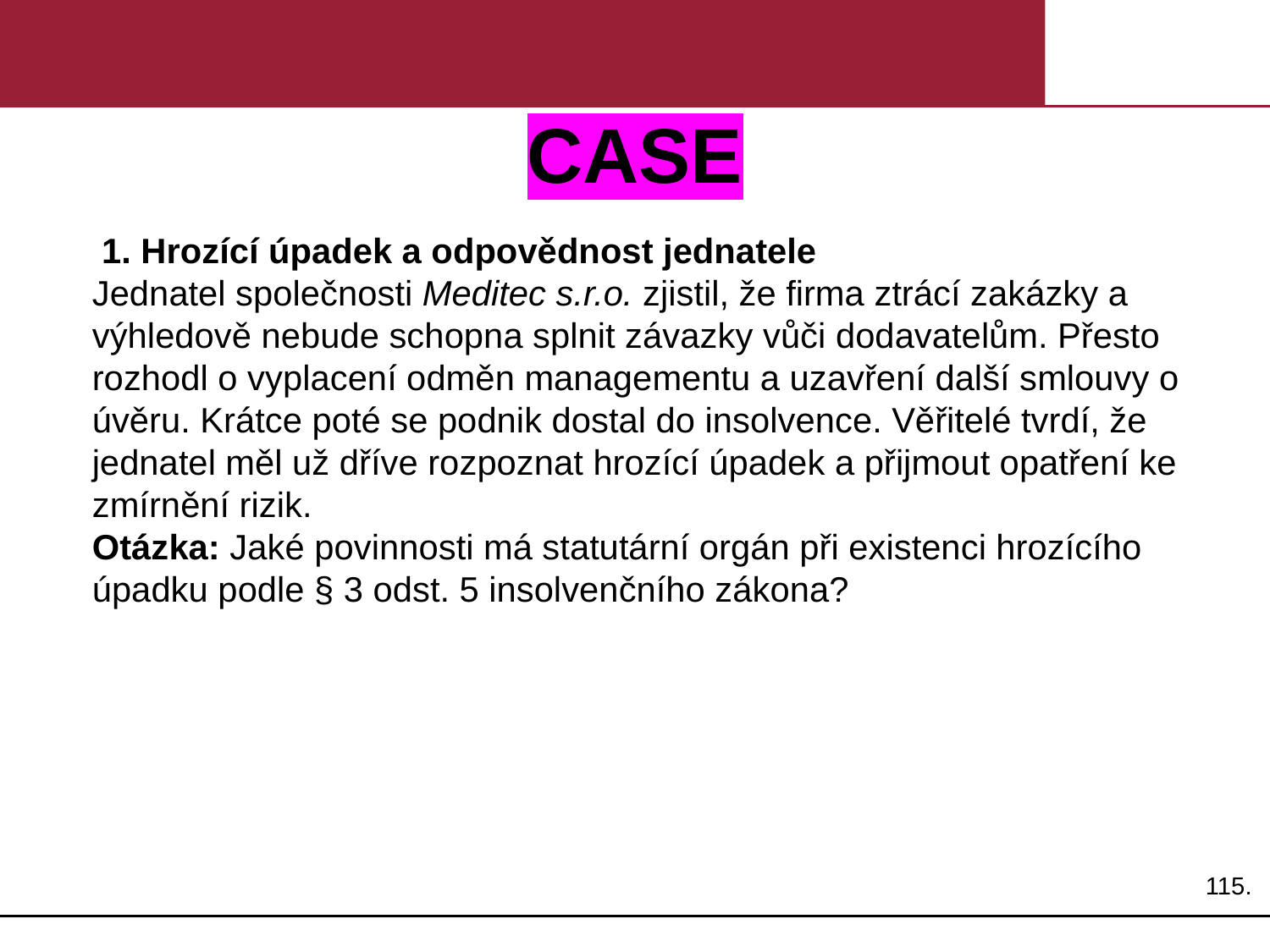

# CASE

 1. Hrozící úpadek a odpovědnost jednatele
Jednatel společnosti Meditec s.r.o. zjistil, že firma ztrácí zakázky a výhledově nebude schopna splnit závazky vůči dodavatelům. Přesto rozhodl o vyplacení odměn managementu a uzavření další smlouvy o úvěru. Krátce poté se podnik dostal do insolvence. Věřitelé tvrdí, že jednatel měl už dříve rozpoznat hrozící úpadek a přijmout opatření ke zmírnění rizik.
Otázka: Jaké povinnosti má statutární orgán při existenci hrozícího úpadku podle § 3 odst. 5 insolvenčního zákona?

115.